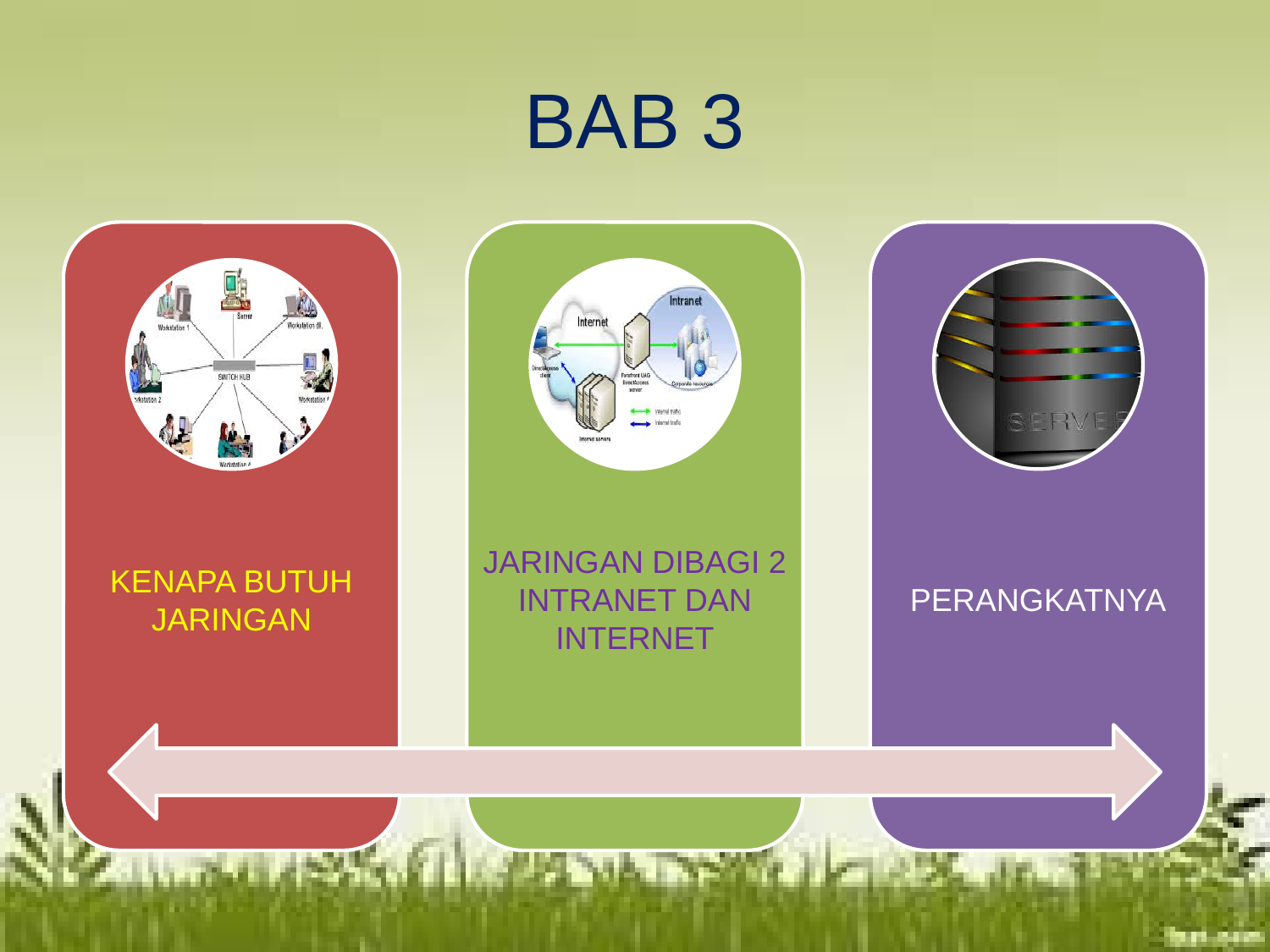

# BAB 3
KENAPA BUTUH JARINGAN
JARINGAN DIBAGI 2 INTRANET DAN INTERNET
PERANGKATNYA